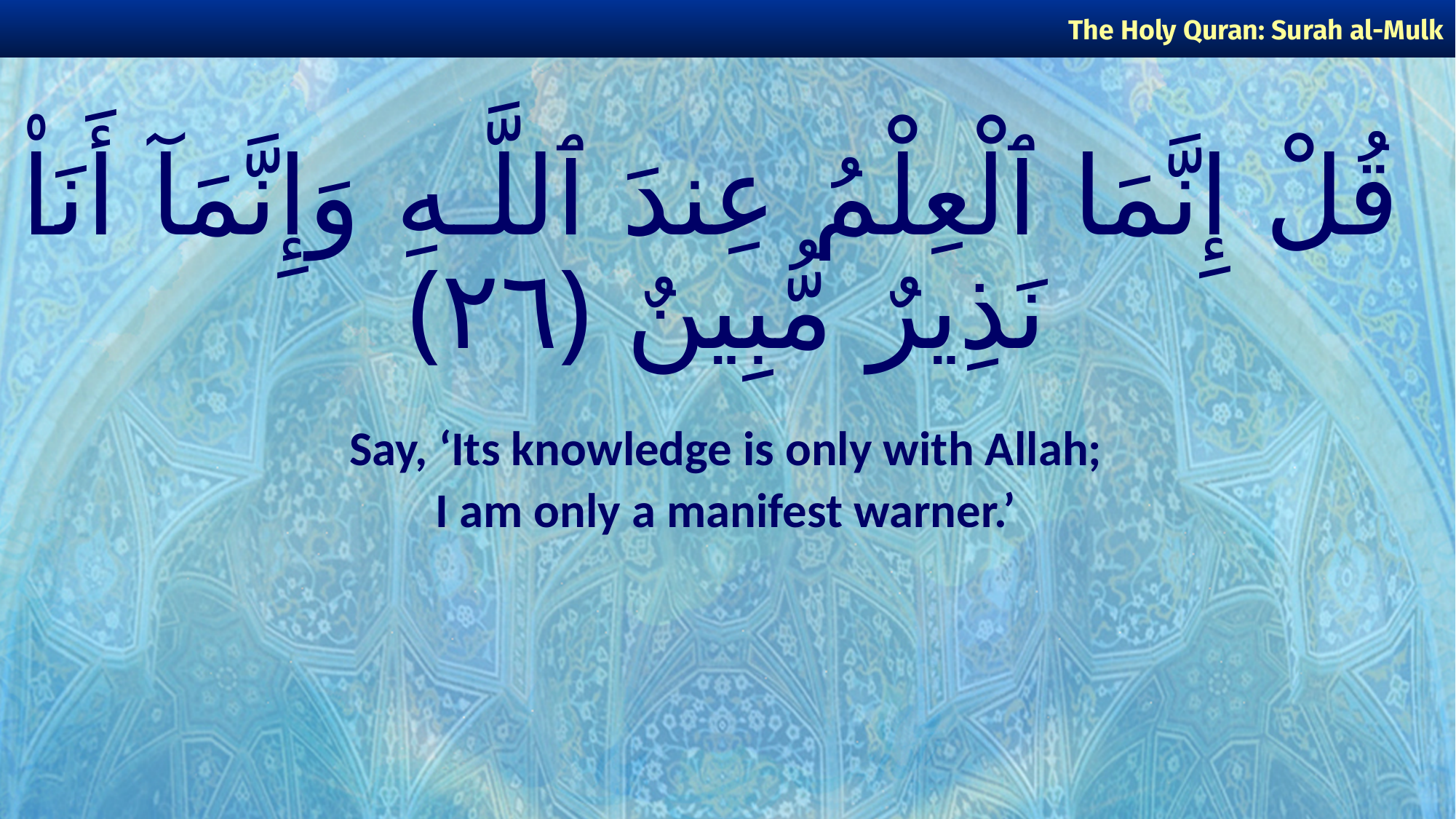

The Holy Quran: Surah al-Mulk
# قُلْ إِنَّمَا ٱلْعِلْمُ عِندَ ٱللَّـهِ وَإِنَّمَآ أَنَا۠ نَذِيرٌ مُّبِينٌ ﴿٢٦﴾
Say, ‘Its knowledge is only with Allah;
I am only a manifest warner.’